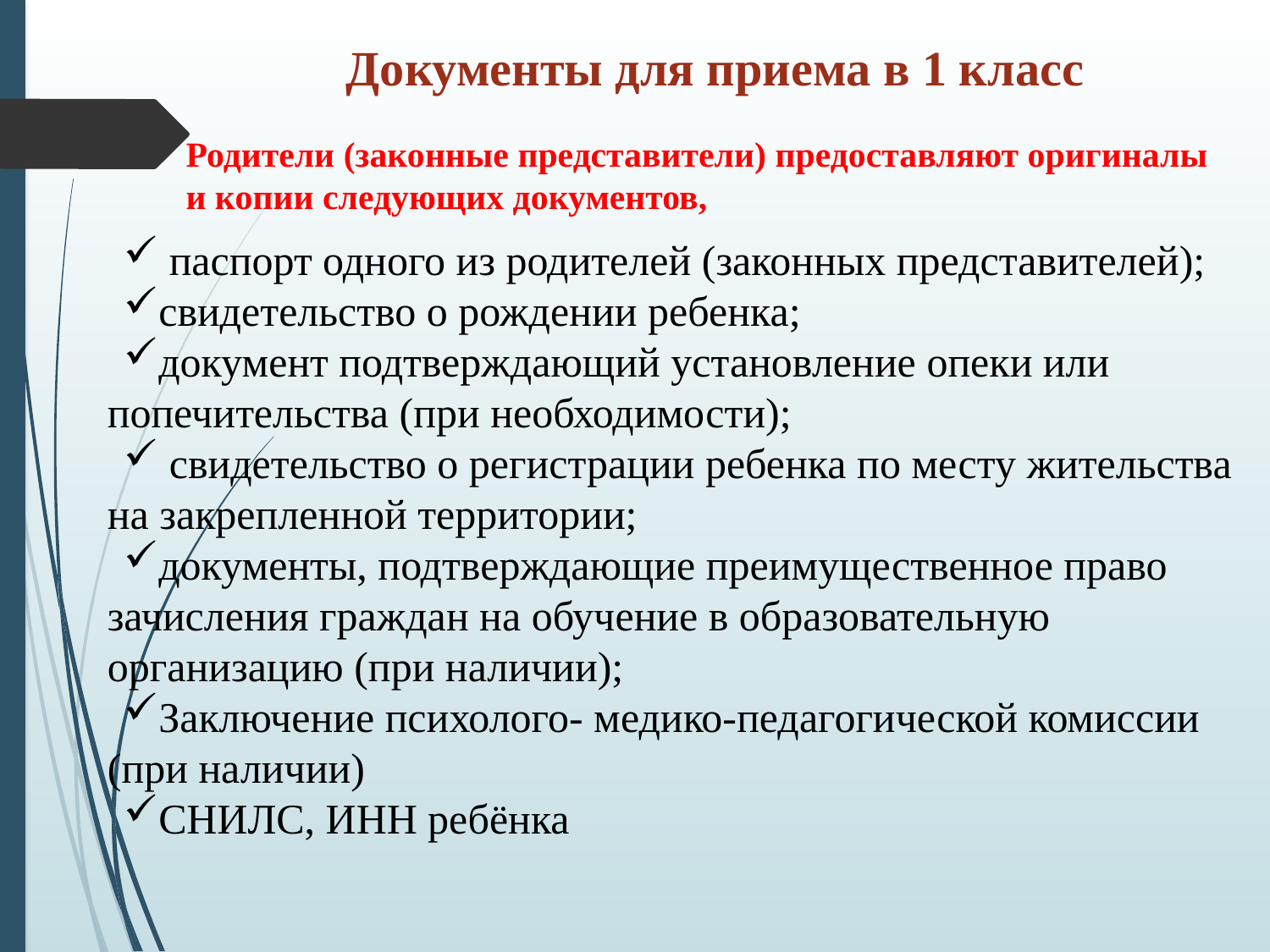

Документы для приема в 1 класс
Родители (законные представители) предоставляют оригиналы и копии следующих документов,
 паспорт одного из родителей (законных представителей);
свидетельство о рождении ребенка;
документ подтверждающий установление опеки или попечительства (при необходимости);
 свидетельство о регистрации ребенка по месту жительства на закрепленной территории;
документы, подтверждающие преимущественное право зачисления граждан на обучение в образовательную организацию (при наличии);
Заключение психолого- медико-педагогической комиссии (при наличии)
СНИЛС, ИНН ребёнка